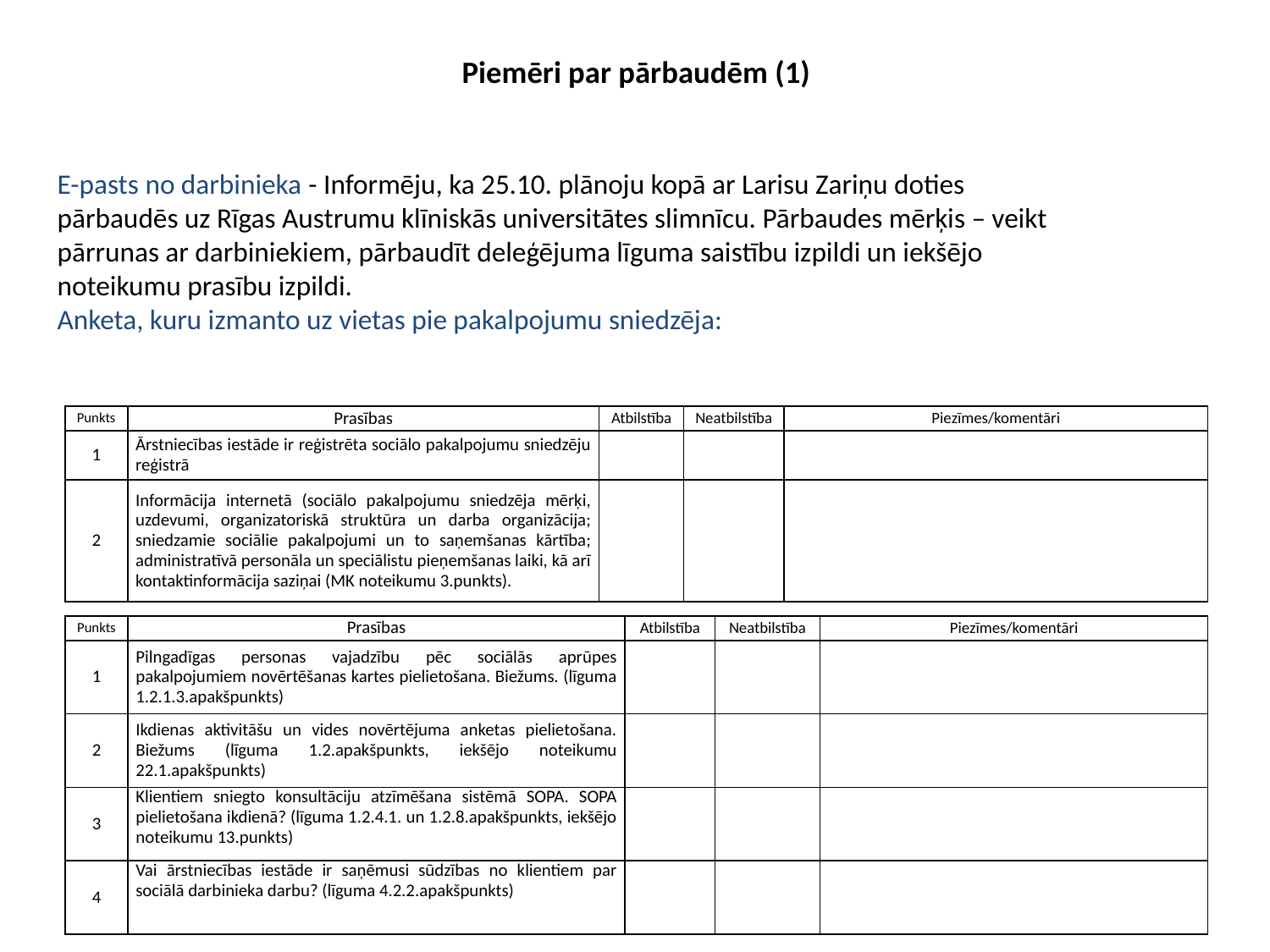

# Piemēri par pārbaudēm (1)

E-pasts no darbinieka - Informēju, ka 25.10. plānoju kopā ar Larisu Zariņu doties pārbaudēs uz Rīgas Austrumu klīniskās universitātes slimnīcu. Pārbaudes mērķis – veikt pārrunas ar darbiniekiem, pārbaudīt deleģējuma līguma saistību izpildi un iekšējo noteikumu prasību izpildi.
Anketa, kuru izmanto uz vietas pie pakalpojumu sniedzēja:
| Punkts | Prasības | Atbilstība | Neatbilstība | Piezīmes/komentāri |
| --- | --- | --- | --- | --- |
| 1 | Ārstniecības iestāde ir reģistrēta sociālo pakalpojumu sniedzēju reģistrā |  |  |  |
| 2 | Informācija internetā (sociālo pakalpojumu sniedzēja mērķi, uzdevumi, organizatoriskā struktūra un darba organizācija; sniedzamie sociālie pakalpojumi un to saņemšanas kārtība; administratīvā personāla un speciālistu pieņemšanas laiki, kā arī kontaktinformācija saziņai (MK noteikumu 3.punkts). |  |  |  |
| Punkts | Prasības | Atbilstība | Neatbilstība | Piezīmes/komentāri |
| --- | --- | --- | --- | --- |
| 1 | Pilngadīgas personas vajadzību pēc sociālās aprūpes pakalpojumiem novērtēšanas kartes pielietošana. Biežums. (līguma 1.2.1.3.apakšpunkts) |  |  |  |
| 2 | Ikdienas aktivitāšu un vides novērtējuma anketas pielietošana. Biežums (līguma 1.2.apakšpunkts, iekšējo noteikumu 22.1.apakšpunkts) |  |  |  |
| 3 | Klientiem sniegto konsultāciju atzīmēšana sistēmā SOPA. SOPA pielietošana ikdienā? (līguma 1.2.4.1. un 1.2.8.apakšpunkts, iekšējo noteikumu 13.punkts) |  |  |  |
| 4 | Vai ārstniecības iestāde ir saņēmusi sūdzības no klientiem par sociālā darbinieka darbu? (līguma 4.2.2.apakšpunkts) |  |  |  |